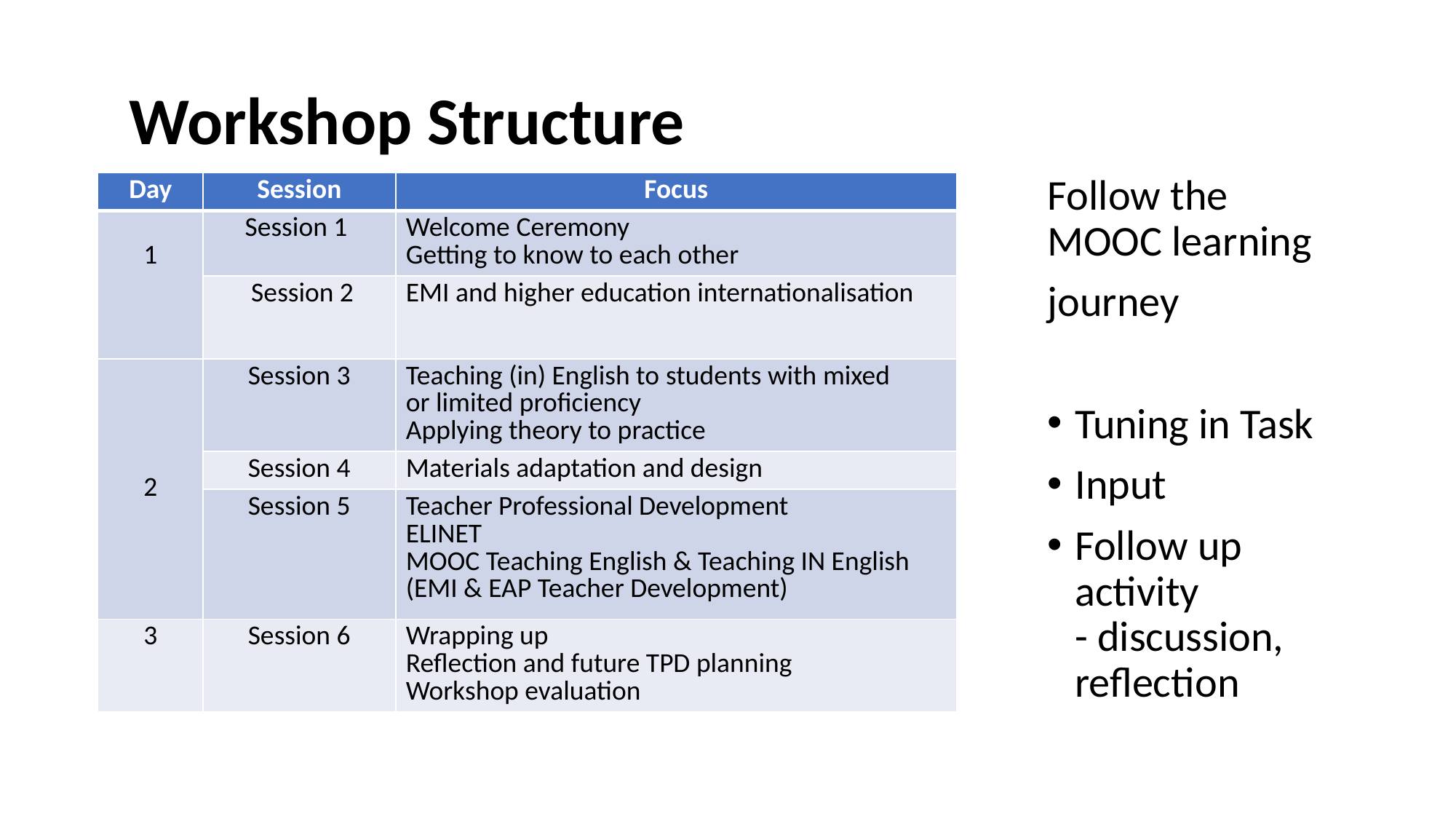

# Workshop Structure
Follow the MOOC learning
journey

Tuning in Task
Input
Follow up activity - discussion, reflection
| Day​ | Session​ | Focus​ |
| --- | --- | --- |
| ​ 1​ | Session 1 ​ | Welcome Ceremony​ Getting to know to each other​ |
|  | Session 2 ​ | EMI and higher education internationalisation​ |
| 2​ | Session 3​ | Teaching (in) English to students with mixed or limited proficiency​ Applying theory to practice​ |
|  | Session 4​ | Materials adaptation and design​ |
|  | Session 5​ | Teacher Professional Development​ ELINET​ MOOC Teaching English & Teaching IN English (EMI & EAP Teacher Development)​ |
| 3​ | Session 6​ | Wrapping up​ Reflection and future TPD planning​ Workshop evaluation​ |